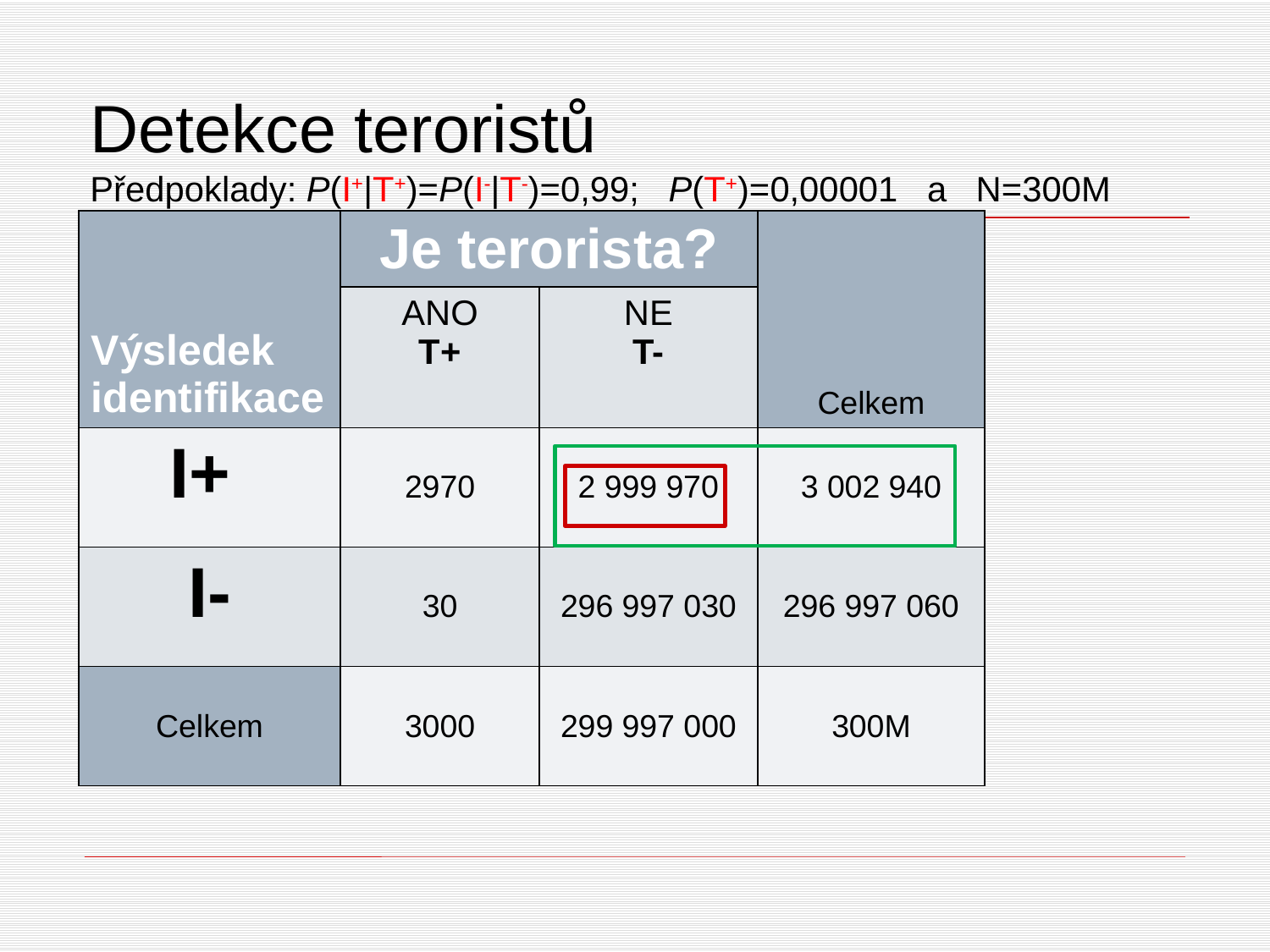

# Detekce teroristů Předpoklady: P(I+|T+)=P(I-|T-)=0,99;   P(T+)=0,00001   a   N=300M
| Výsledek identifikace | Je terorista? |  | Celkem |
| --- | --- | --- | --- |
|  | ANO T+ | NE T- |  |
| I+ | 2970 | 2 999 970 | 3 002 940 |
| I- | 30 | 296 997 030 | 296 997 060 |
| Celkem | 3000 | 299 997 000 | 300M |